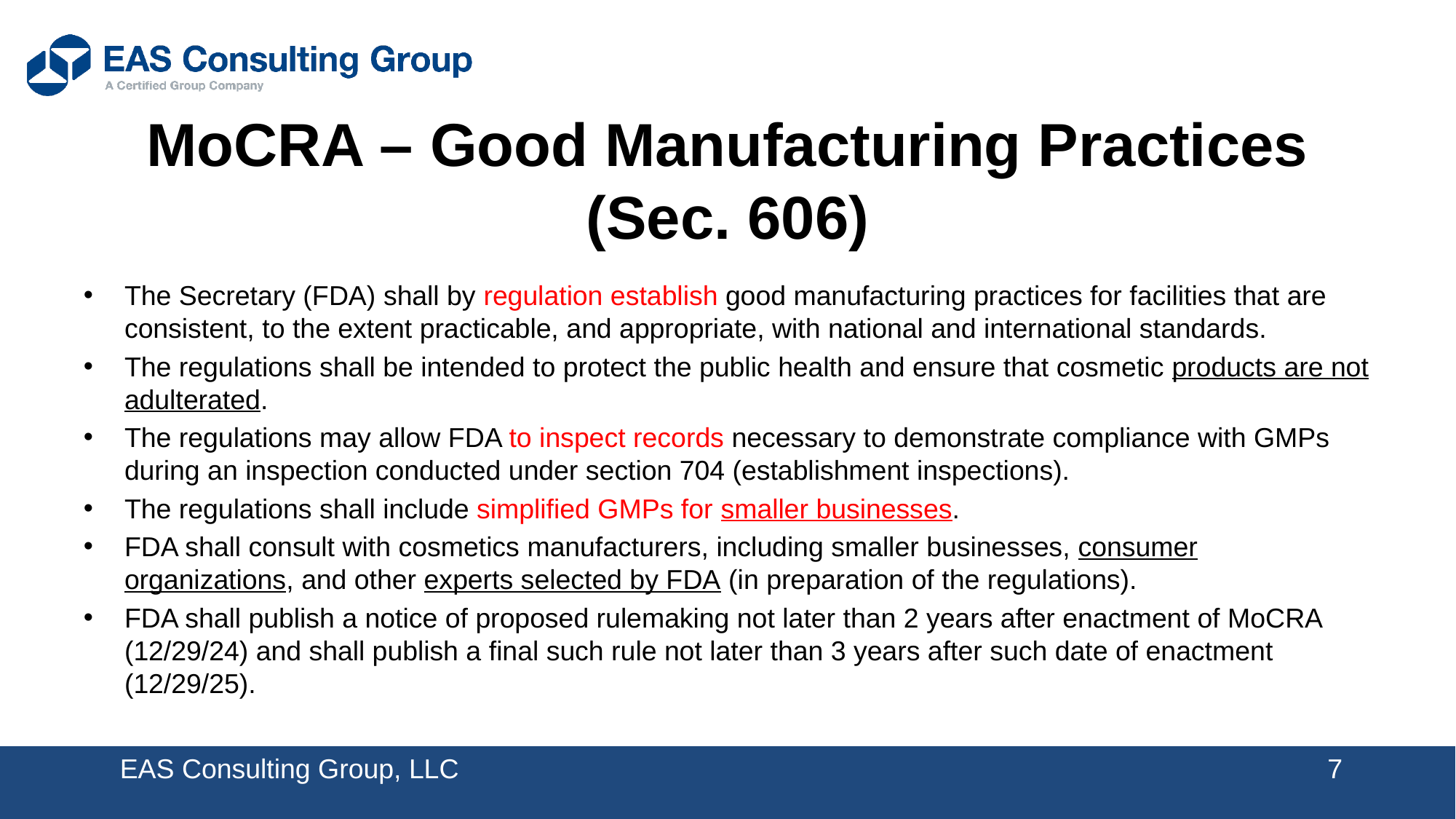

# MoCRA – Good Manufacturing Practices (Sec. 606)
The Secretary (FDA) shall by regulation establish good manufacturing practices for facilities that are consistent, to the extent practicable, and appropriate, with national and international standards.
The regulations shall be intended to protect the public health and ensure that cosmetic products are not adulterated.
The regulations may allow FDA to inspect records necessary to demonstrate compliance with GMPs during an inspection conducted under section 704 (establishment inspections).
The regulations shall include simplified GMPs for smaller businesses.
FDA shall consult with cosmetics manufacturers, including smaller businesses, consumer organizations, and other experts selected by FDA (in preparation of the regulations).
FDA shall publish a notice of proposed rulemaking not later than 2 years after enactment of MoCRA (12/29/24) and shall publish a final such rule not later than 3 years after such date of enactment (12/29/25).